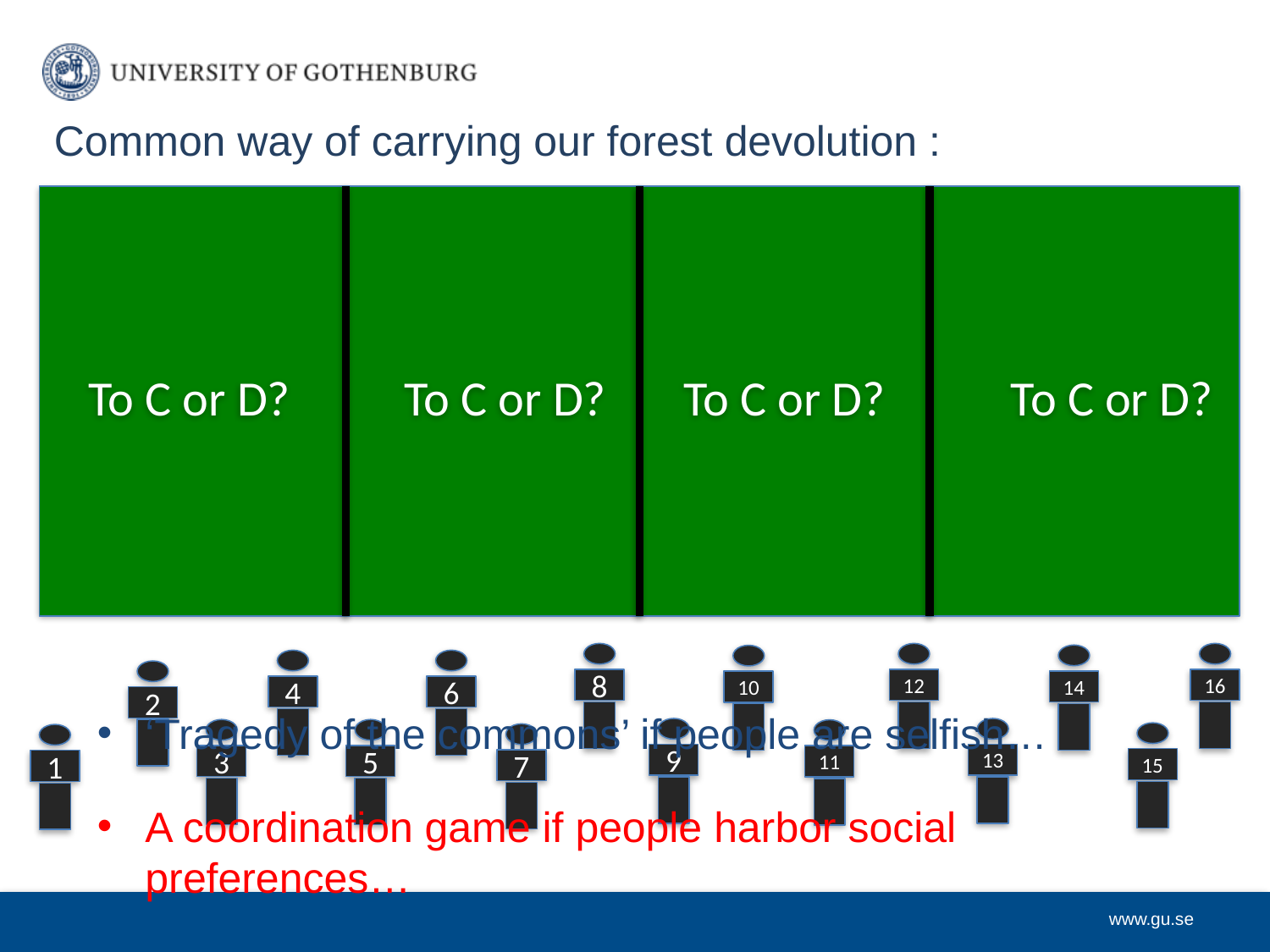

Common way of carrying our forest devolution :

#

To C or D?
To C or D?
To C or D?
To C or D?

8

12

16

14

10

4

6

2

‘Tragedy of the commons’ if people are selfish…
A coordination game if people harbor social preferences…

9

13

3

5

11

15

7

1